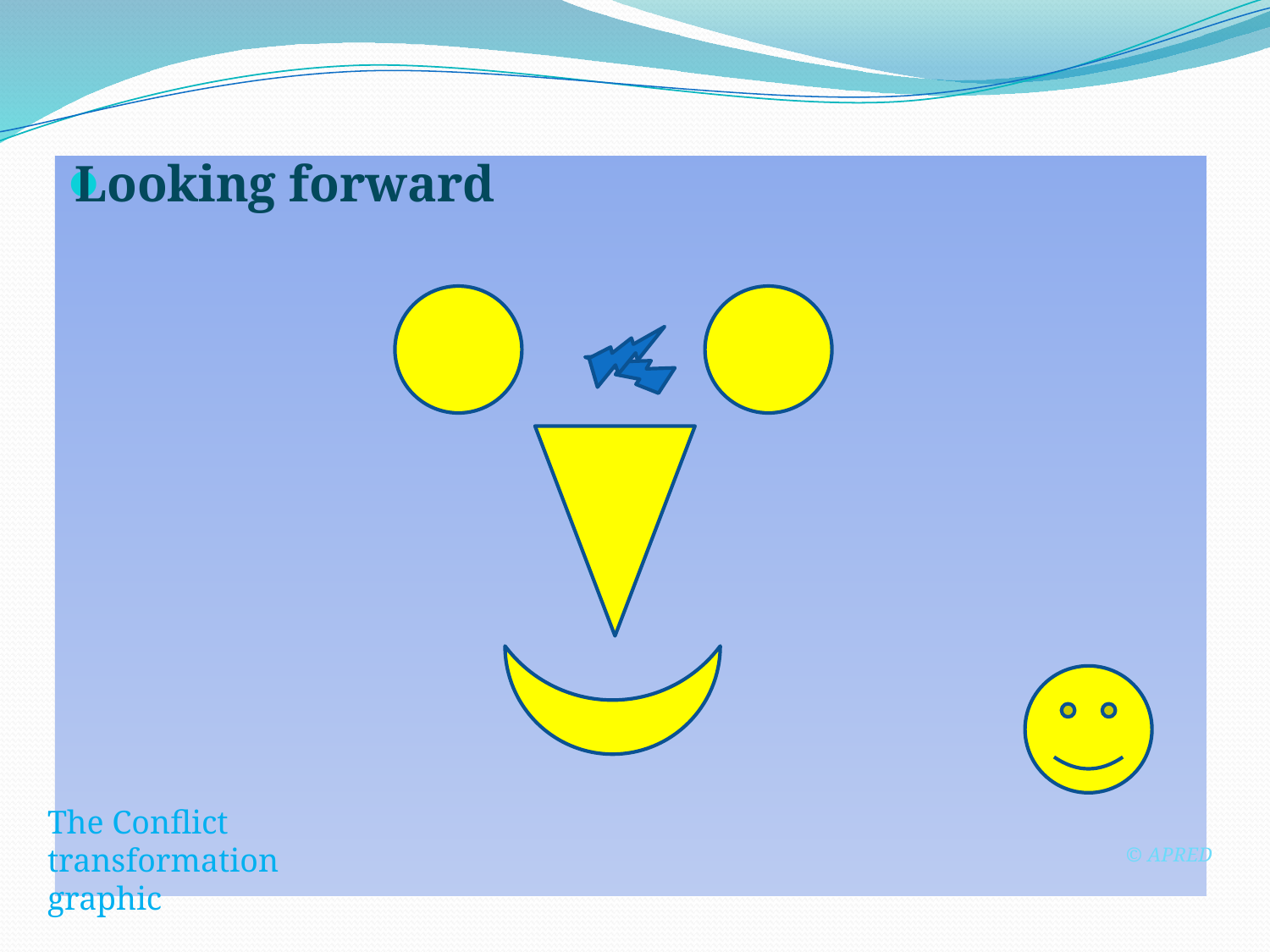

Looking forward

The Conflict transformation graphic
© APRED